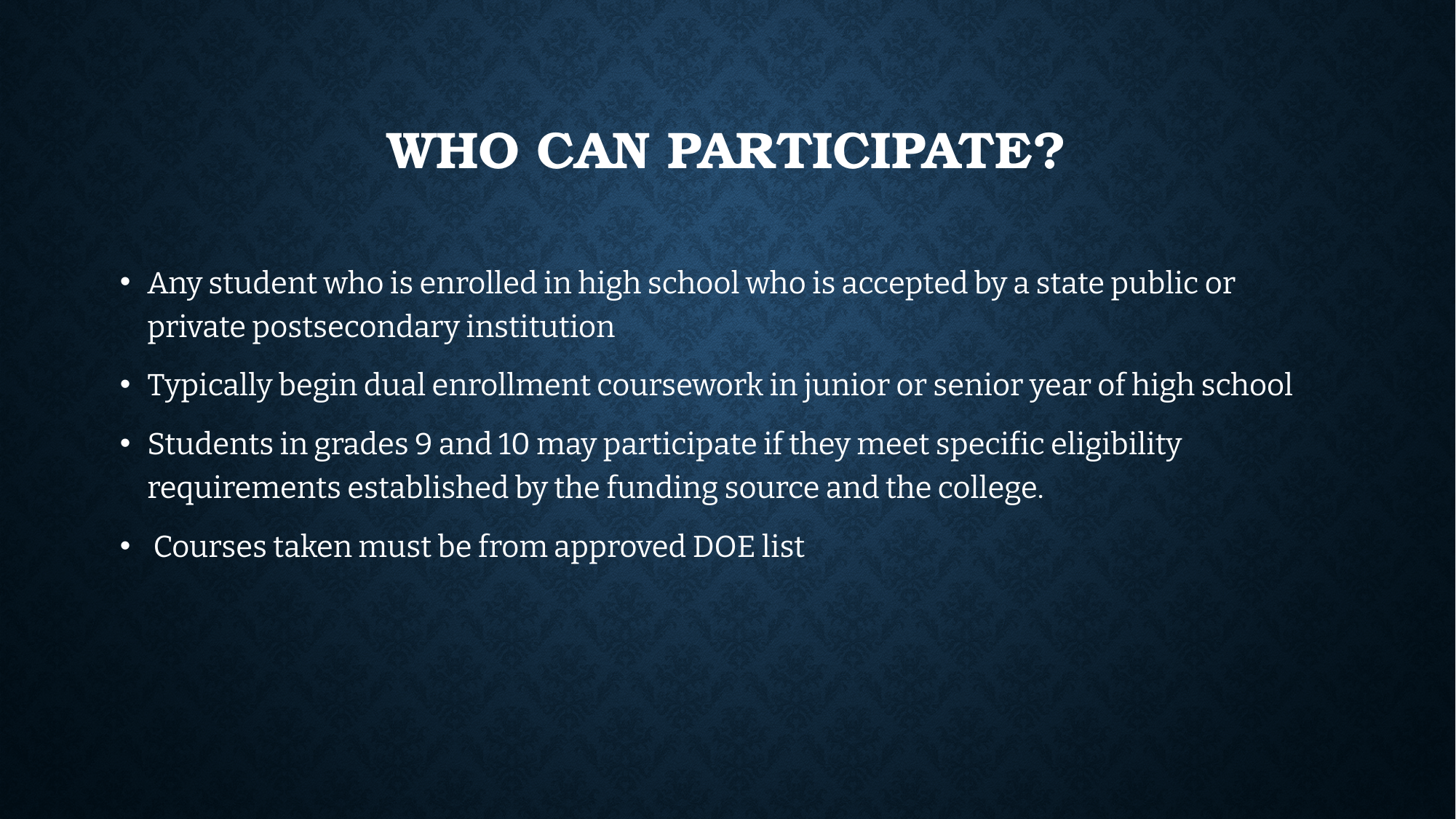

# Who can participate?
Any student who is enrolled in high school who is accepted by a state public or private postsecondary institution
Typically begin dual enrollment coursework in junior or senior year of high school
Students in grades 9 and 10 may participate if they meet specific eligibility requirements established by the funding source and the college.
 Courses taken must be from approved DOE list